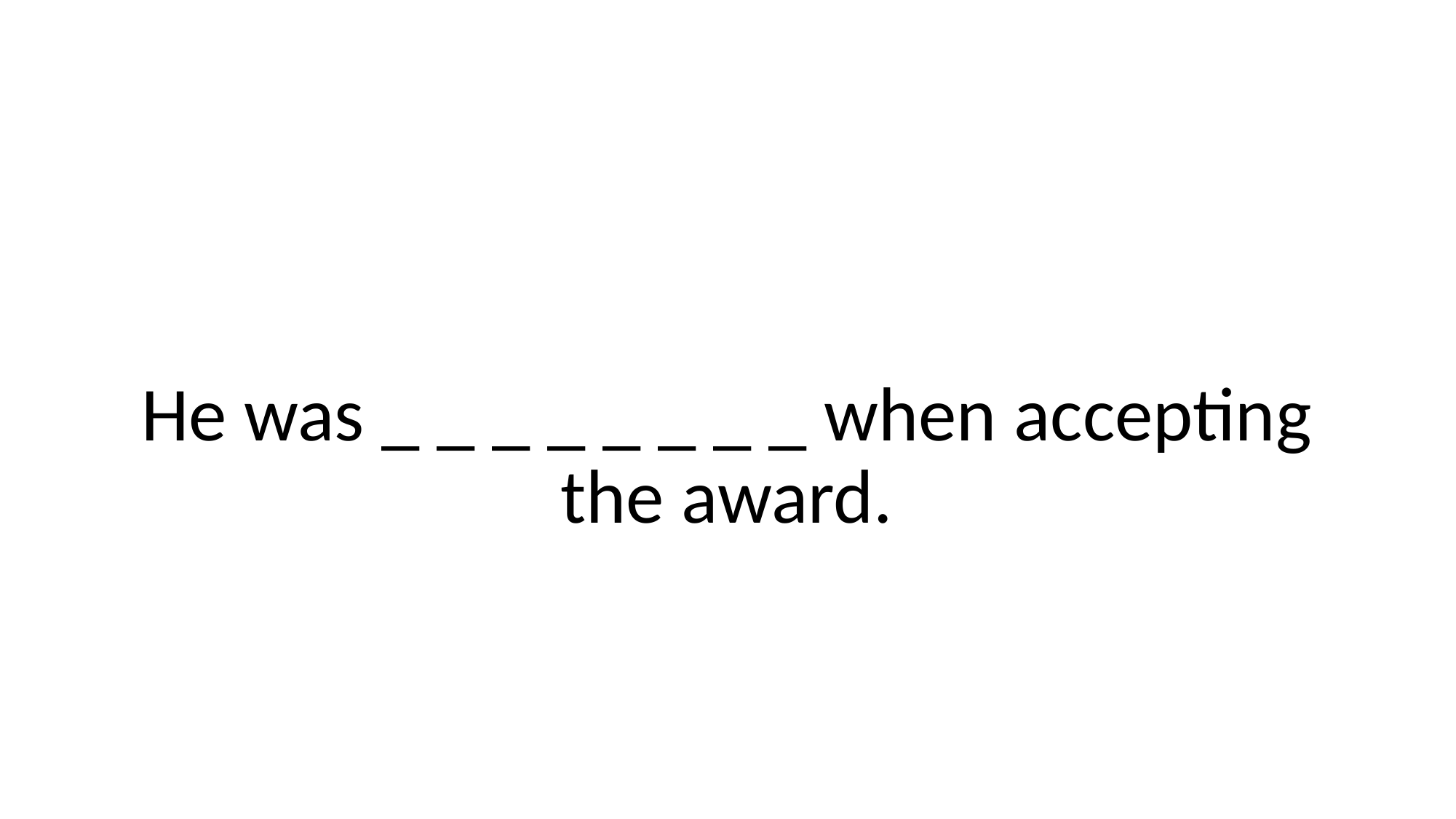

# He was _ _ _ _ _ _ _ _ when accepting the award.